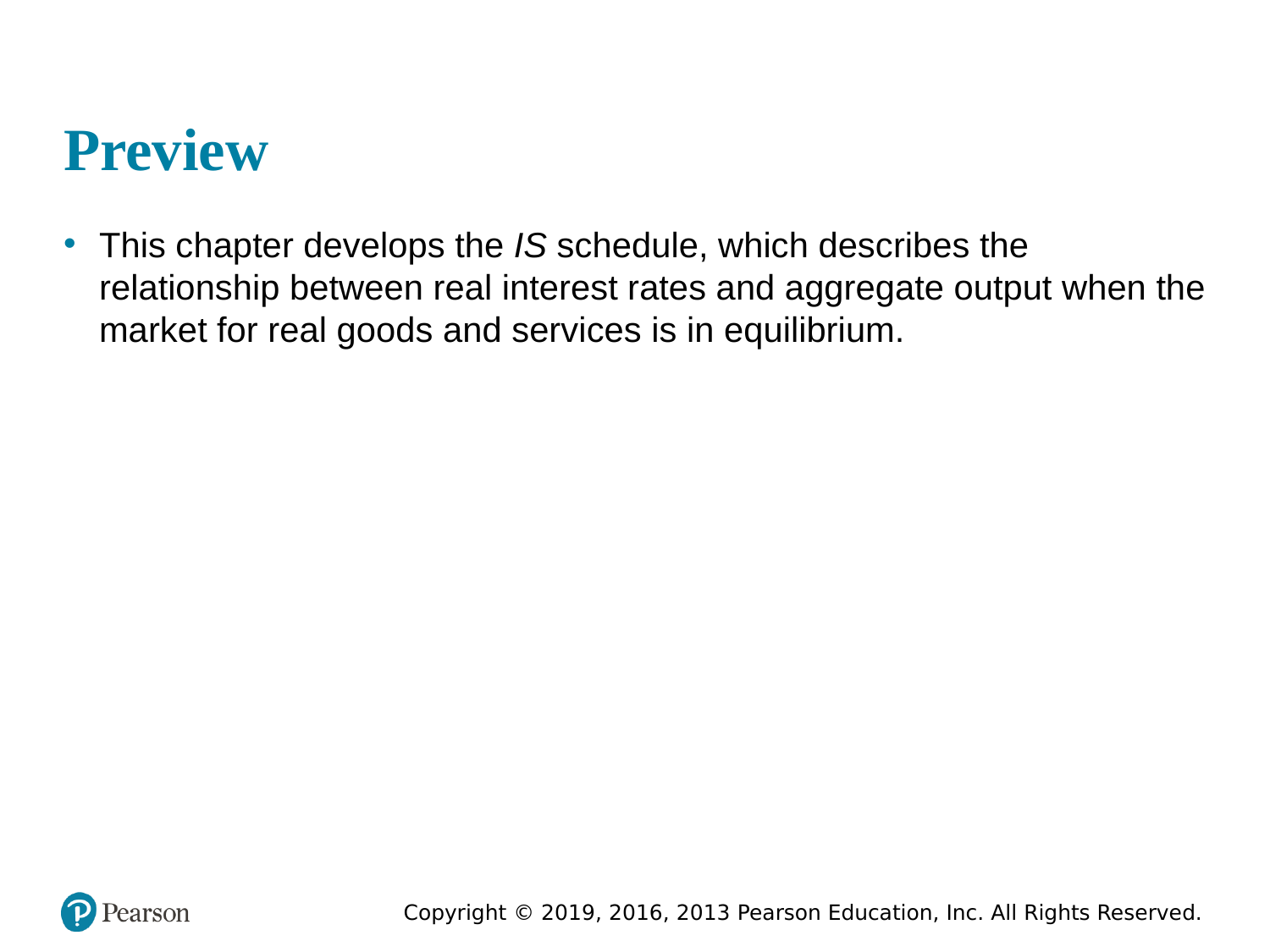

# Preview
This chapter develops the IS schedule, which describes the relationship between real interest rates and aggregate output when the market for real goods and services is in equilibrium.